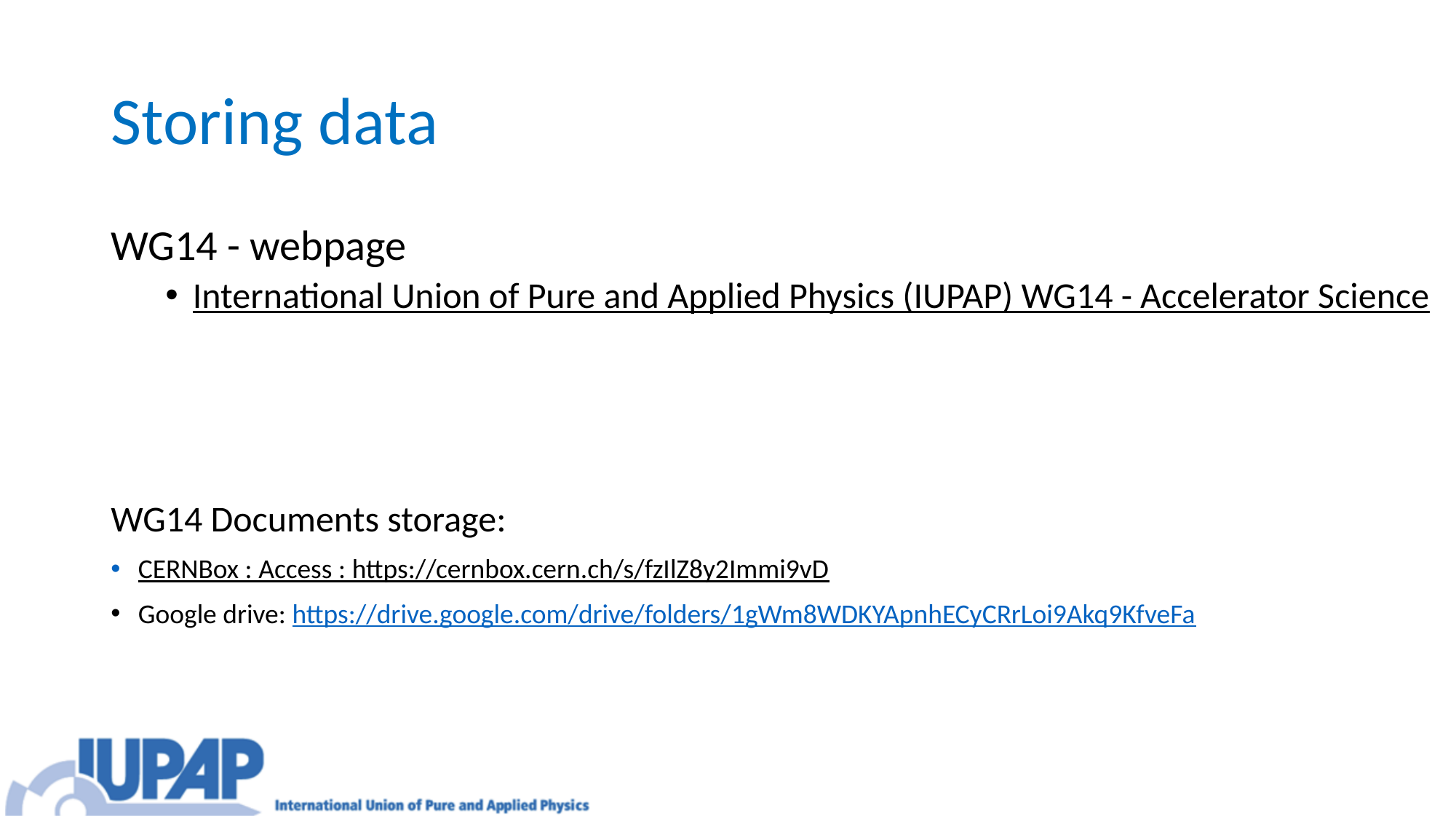

# Storing data
WG14 - webpage
International Union of Pure and Applied Physics (IUPAP) WG14 - Accelerator Science

WG14 Documents storage:
CERNBox : Access : https://cernbox.cern.ch/s/fzIlZ8y2Immi9vD
Google drive: https://drive.google.com/drive/folders/1gWm8WDKYApnhECyCRrLoi9Akq9KfveFa